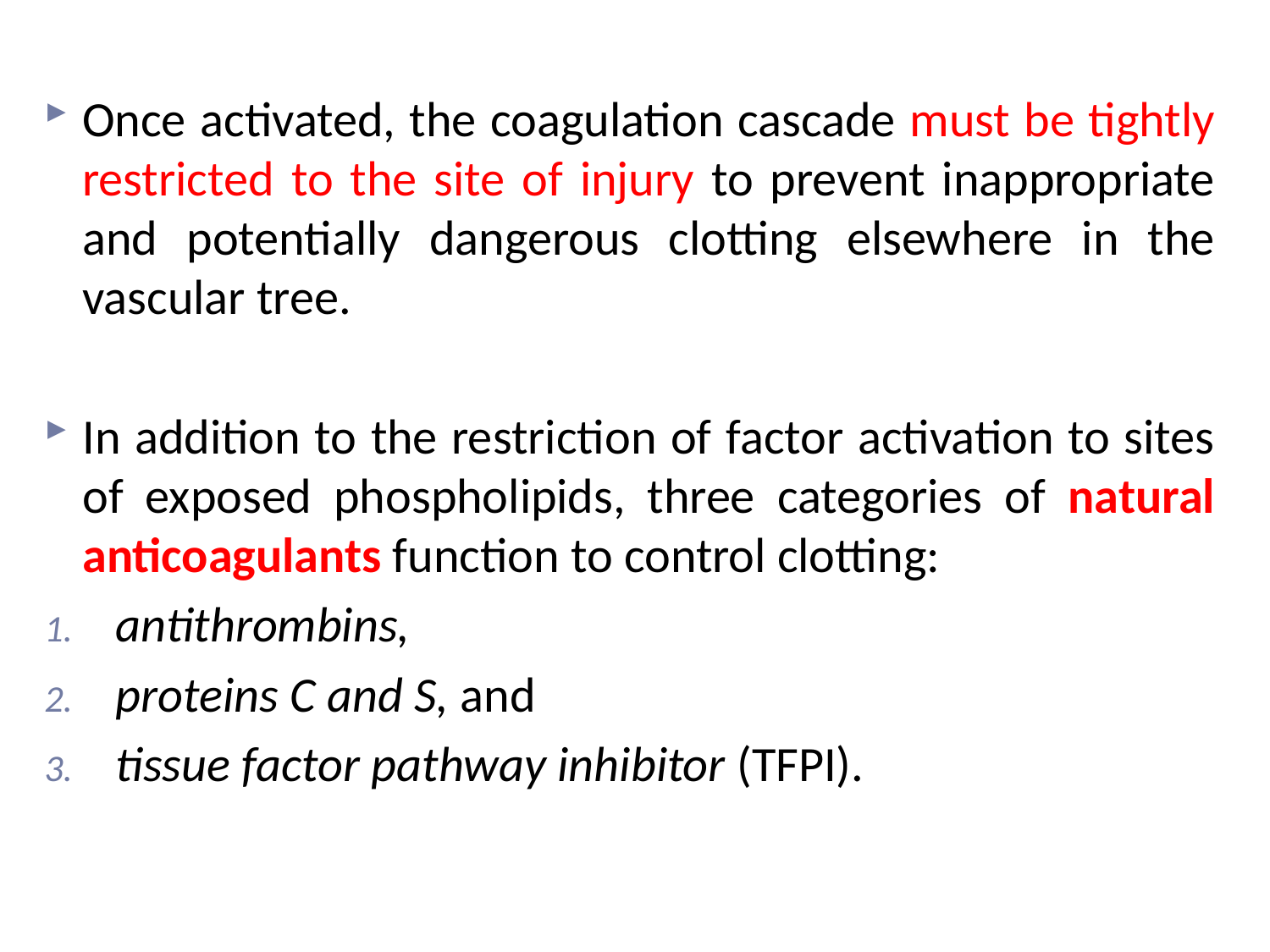

Once activated, the coagulation cascade must be tightly restricted to the site of injury to prevent inappropriate and potentially dangerous clotting elsewhere in the vascular tree.

In addition to the restriction of factor activation to sites of exposed phospholipids, three categories of natural anticoagulants function to control clotting:
antithrombins,
proteins C and S, and
tissue factor pathway inhibitor (TFPI).